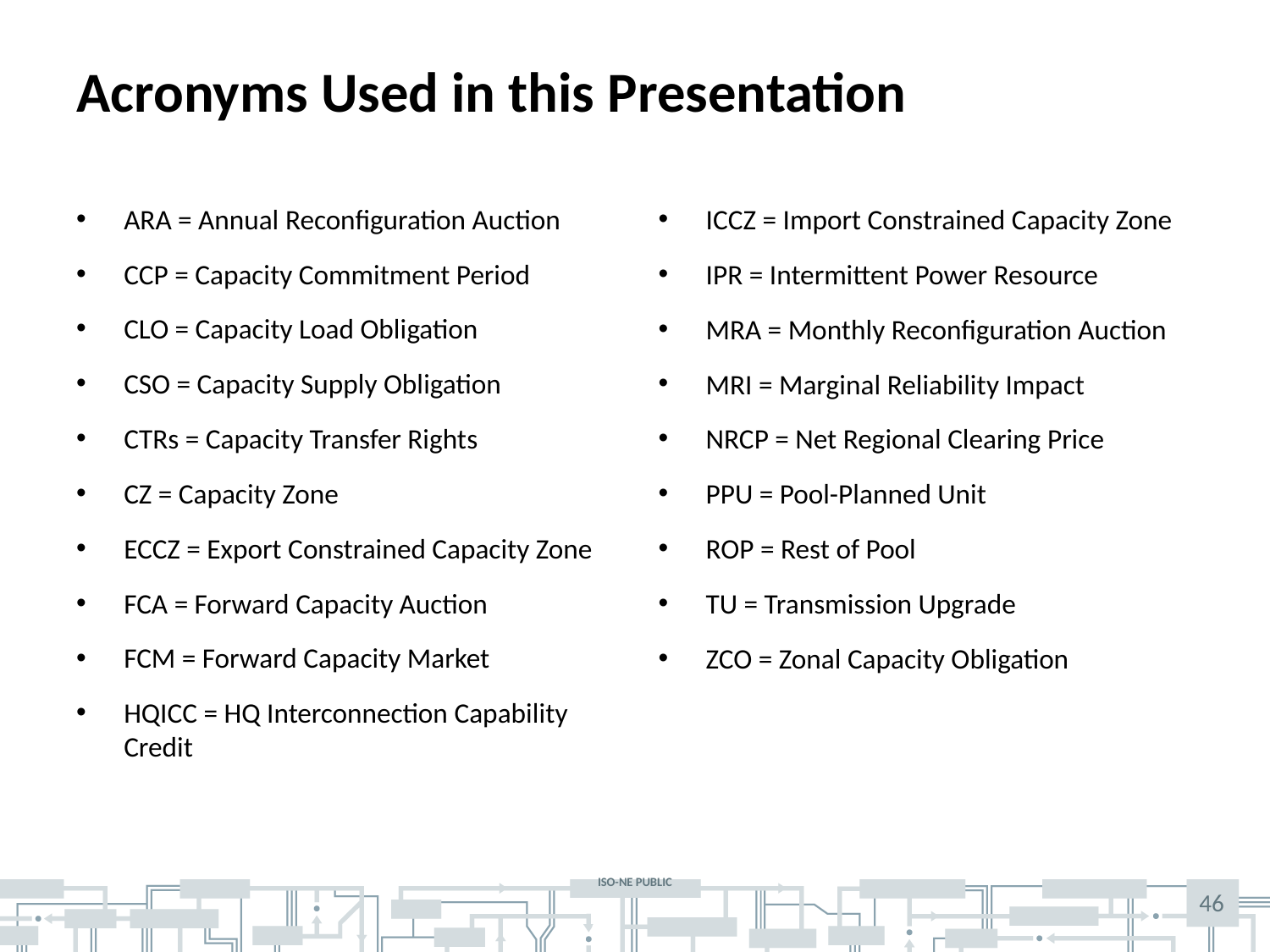

# Acronyms Used in this Presentation
ARA = Annual Reconfiguration Auction
CCP = Capacity Commitment Period
CLO = Capacity Load Obligation
CSO = Capacity Supply Obligation
CTRs = Capacity Transfer Rights
CZ = Capacity Zone
ECCZ = Export Constrained Capacity Zone
FCA = Forward Capacity Auction
FCM = Forward Capacity Market
HQICC = HQ Interconnection Capability Credit
ICCZ = Import Constrained Capacity Zone
IPR = Intermittent Power Resource
MRA = Monthly Reconfiguration Auction
MRI = Marginal Reliability Impact
NRCP = Net Regional Clearing Price
PPU = Pool-Planned Unit
ROP = Rest of Pool
TU = Transmission Upgrade
ZCO = Zonal Capacity Obligation

46